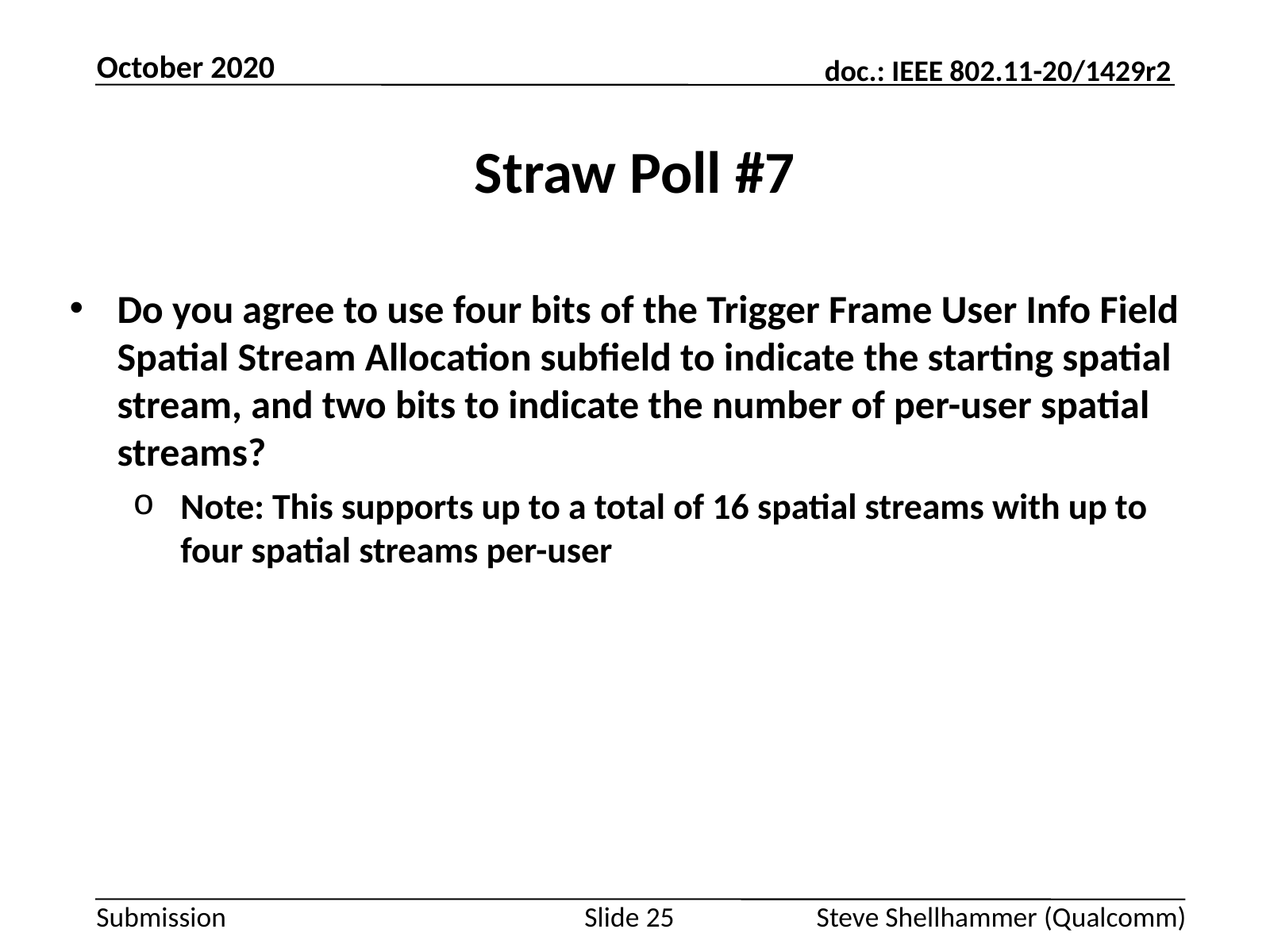

October 2020
# Straw Poll #7
Do you agree to use four bits of the Trigger Frame User Info Field  Spatial Stream Allocation subfield to indicate the starting spatial stream, and two bits to indicate the number of per-user spatial streams?
Note: This supports up to a total of 16 spatial streams with up to four spatial streams per-user

Slide 25
Steve Shellhammer (Qualcomm)